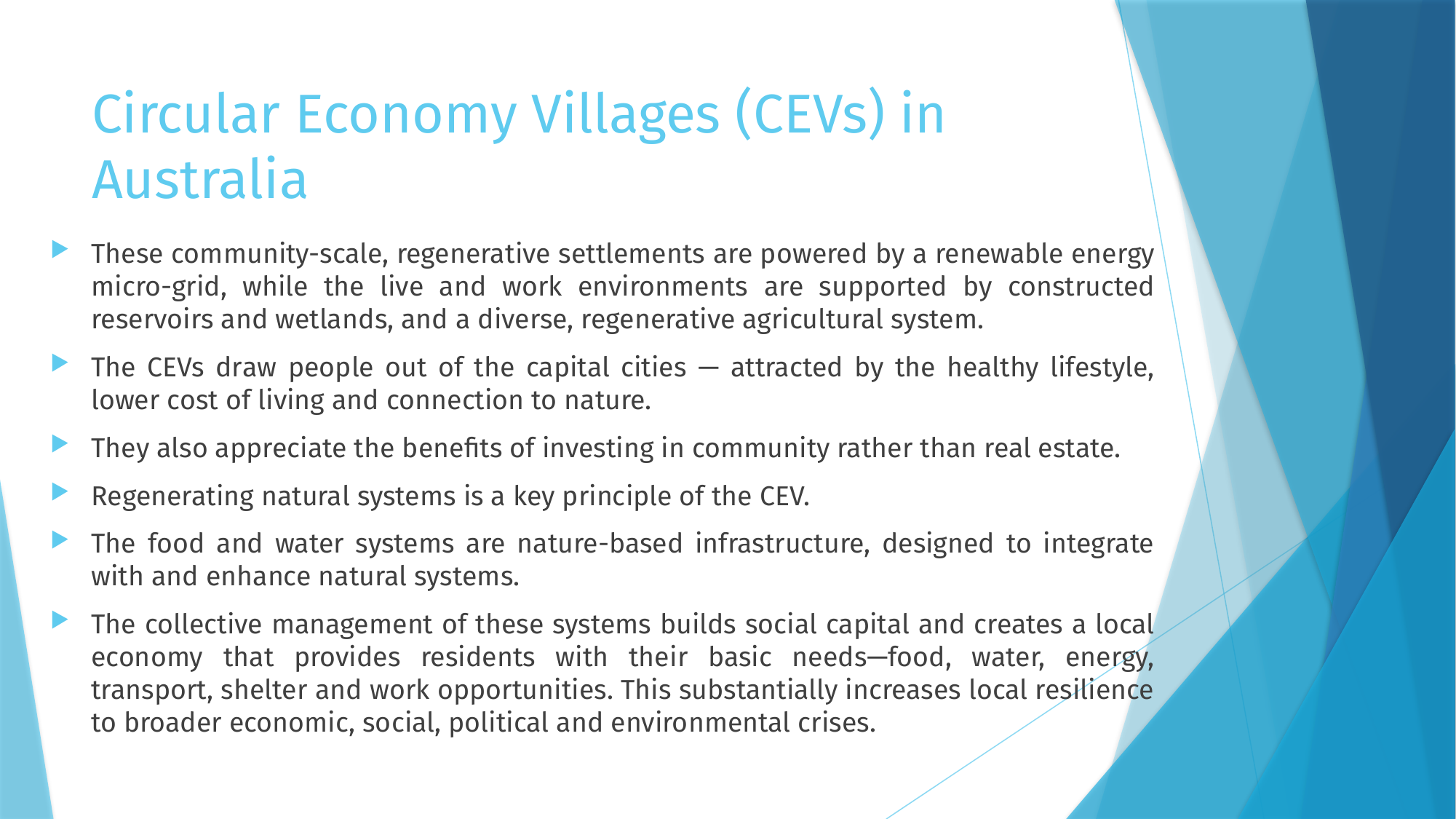

# Circular Economy Villages (CEVs) in Australia
These community-scale, regenerative settlements are powered by a renewable energy micro-grid, while the live and work environments are supported by constructed reservoirs and wetlands, and a diverse, regenerative agricultural system.
The CEVs draw people out of the capital cities — attracted by the healthy lifestyle, lower cost of living and connection to nature.
They also appreciate the benefits of investing in community rather than real estate.
Regenerating natural systems is a key principle of the CEV.
The food and water systems are nature-based infrastructure, designed to integrate with and enhance natural systems.
The collective management of these systems builds social capital and creates a local economy that provides residents with their basic needs—food, water, energy, transport, shelter and work opportunities. This substantially increases local resilience to broader economic, social, political and environmental crises.